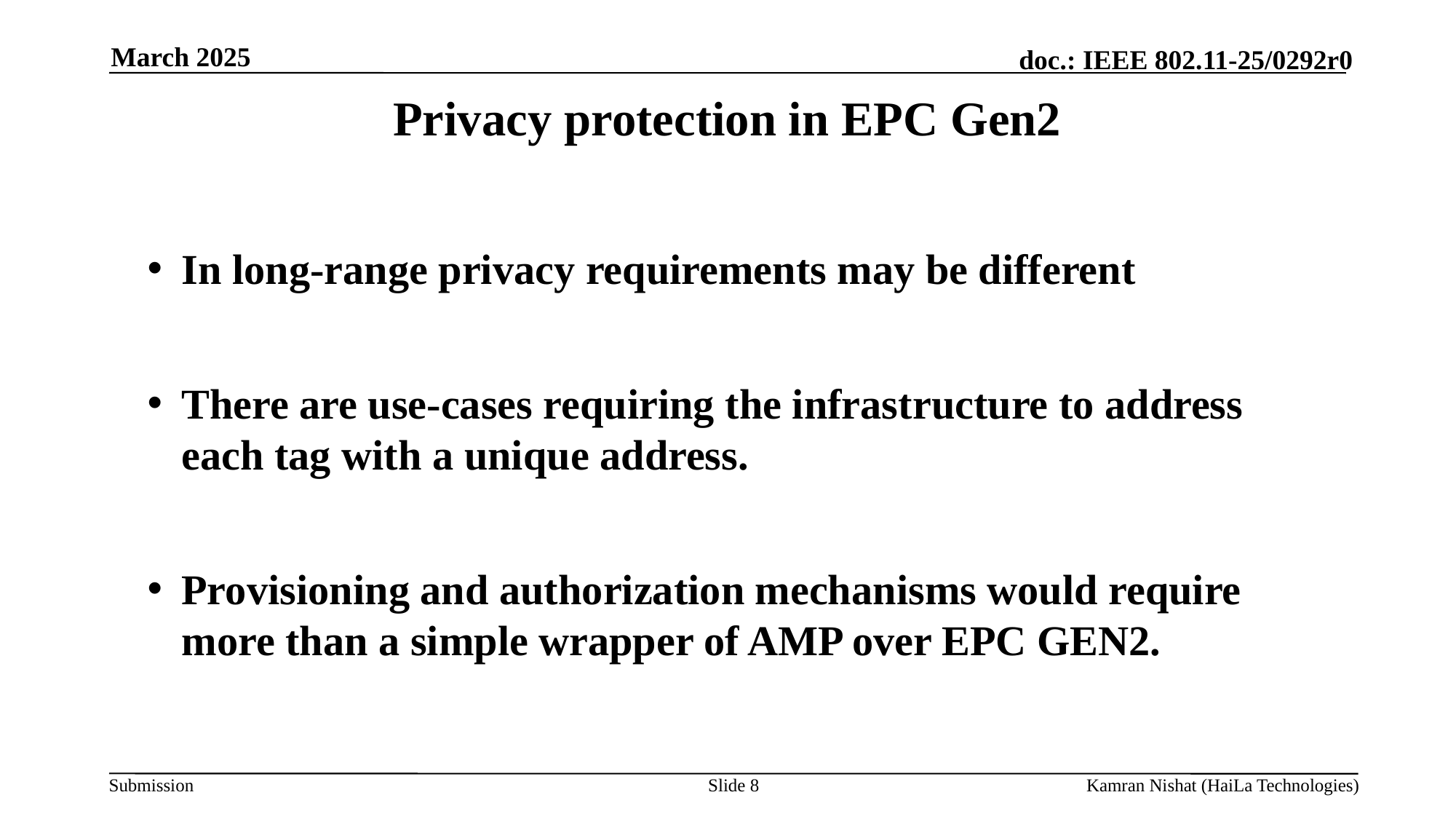

March 2025
# Privacy protection in EPC Gen2
In long-range privacy requirements may be different

There are use-cases requiring the infrastructure to address each tag with a unique address.

Provisioning and authorization mechanisms would require more than a simple wrapper of AMP over EPC GEN2.

Slide 8
Kamran Nishat (HaiLa Technologies)